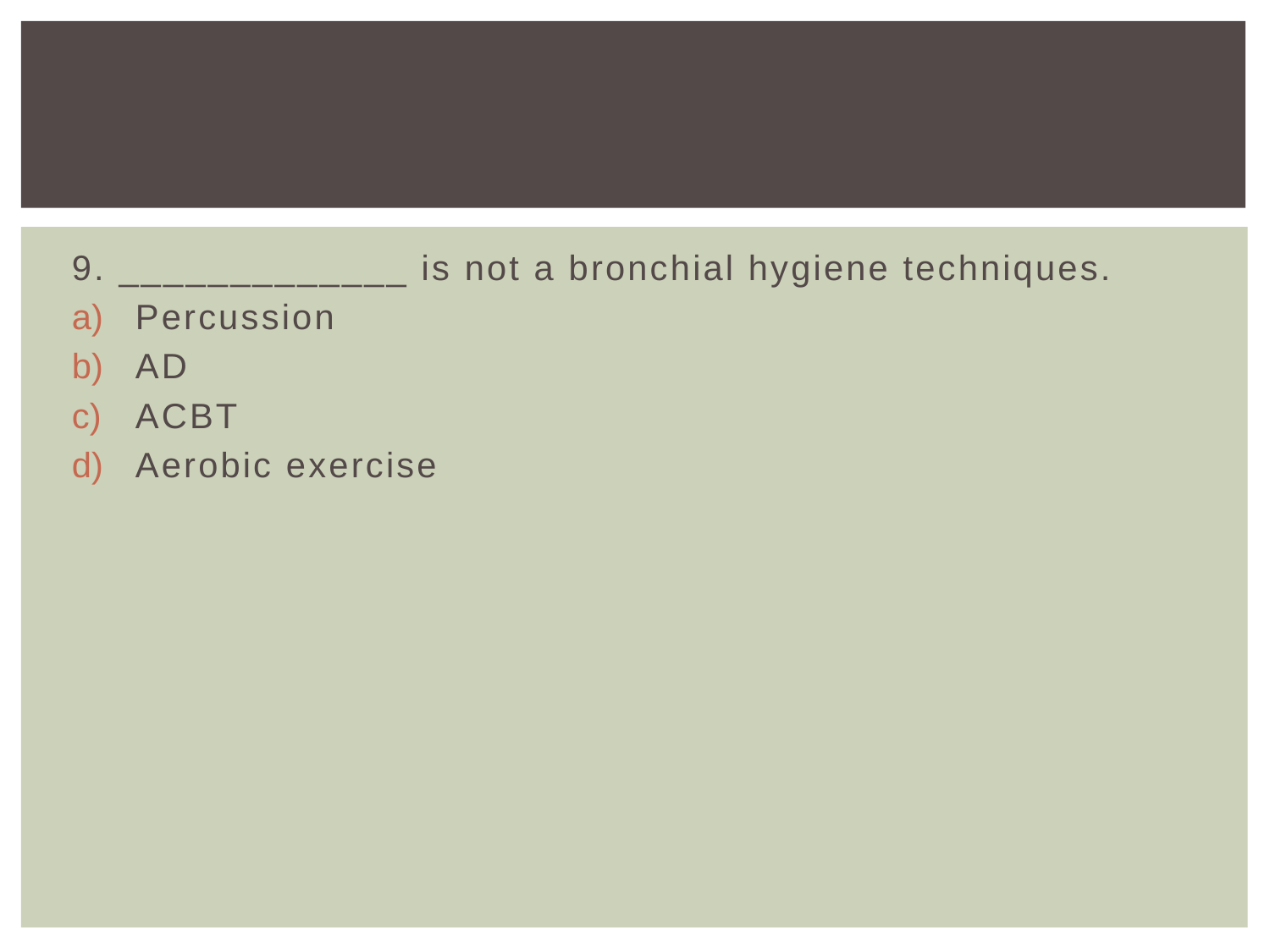

#
9. _____________ is not a bronchial hygiene techniques.
Percussion
AD
ACBT
Aerobic exercise